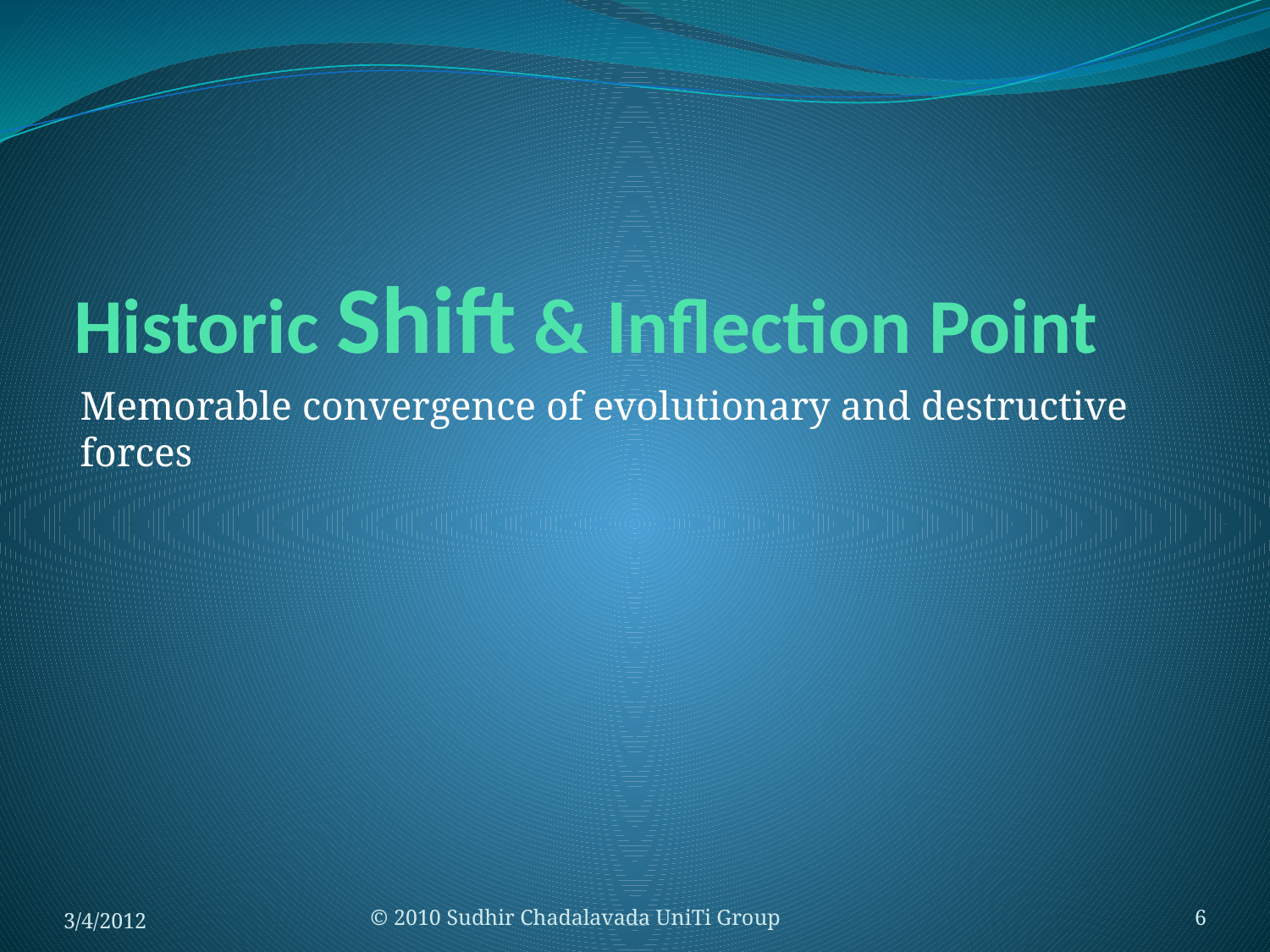

# Historic Shift & Inflection Point
Memorable convergence of evolutionary and destructive forces
3/4/2012
© 2010 Sudhir Chadalavada UniTi Group
6